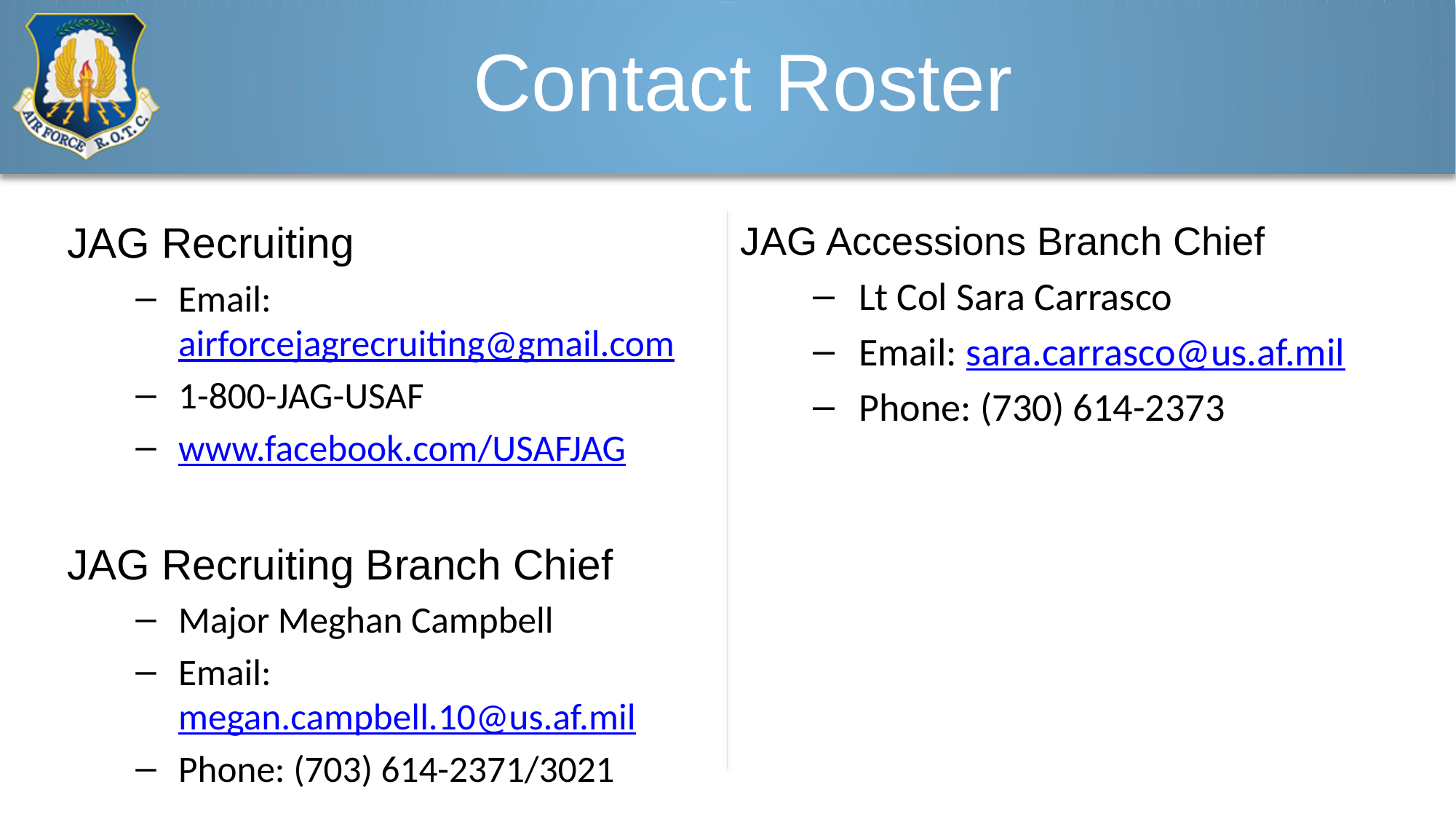

Contact Roster
JAG Recruiting
Email: airforcejagrecruiting@gmail.com
1-800-JAG-USAF
www.facebook.com/USAFJAG

JAG Recruiting Branch Chief
Major Meghan Campbell
Email: megan.campbell.10@us.af.mil
Phone: (703) 614-2371/3021

JAG Accessions Branch Chief
Lt Col Sara Carrasco
Email: sara.carrasco@us.af.mil
Phone: (730) 614-2373